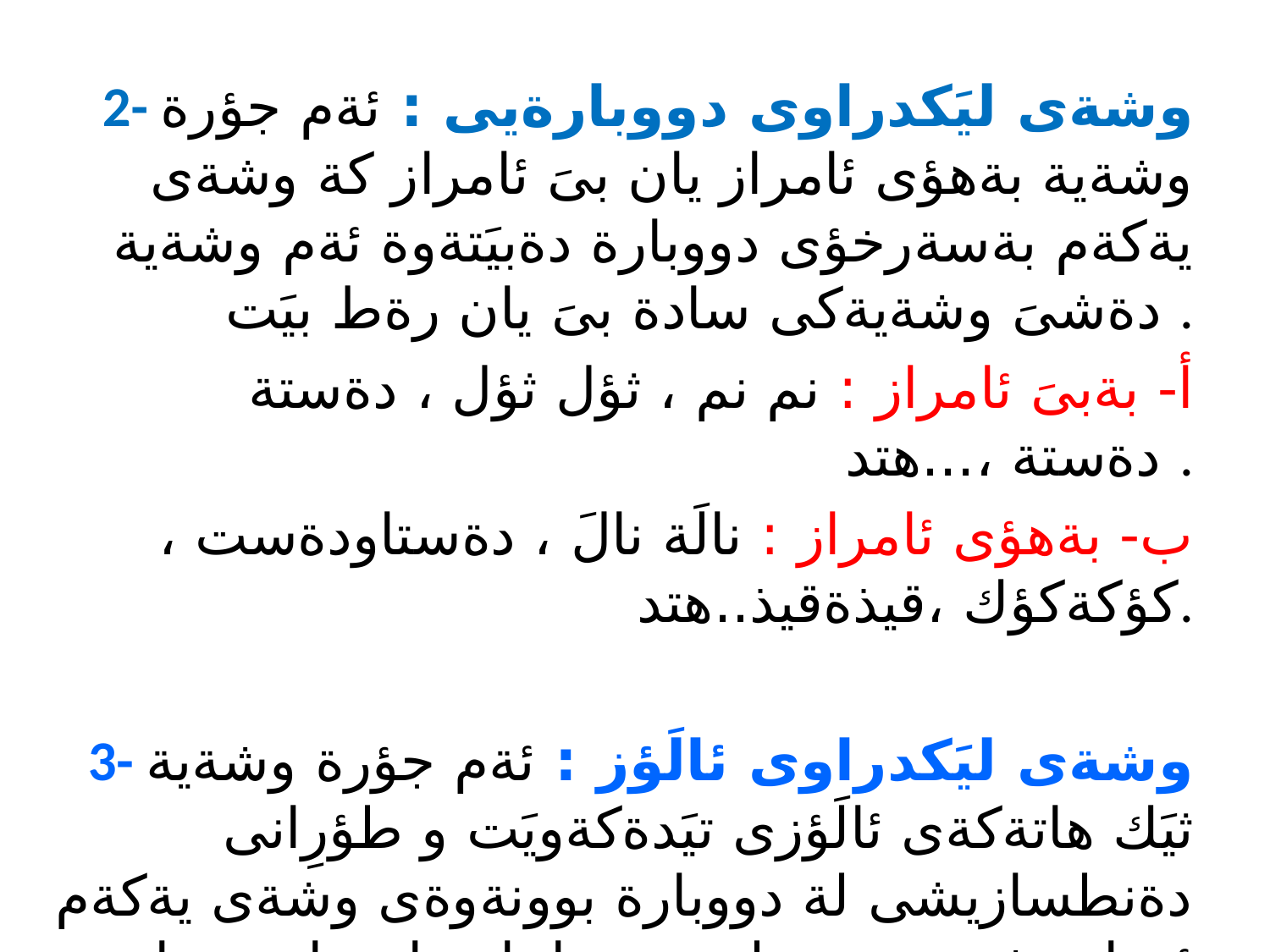

2- وشةى ليَكدراوى دووبارةيى : ئةم جؤرة وشةية بةهؤى ئامراز يان بىَ ئامراز كة وشةى يةكةم بةسةرخؤى دووبارة دةبيَتةوة ئةم وشةية دةشىَ وشةيةكى سادة بىَ يان رةط بيَت .
أ- بةبىَ ئامراز : نم نم ، ثؤل ثؤل ، دةستة دةستة ،...هتد .
ب- بةهؤى ئامراز : نالَة نالَ ، دةستاودةست ، كؤكةكؤك ،قيذةقيذ..هتد.

3- وشةى ليَكدراوى ئالَؤز : ئةم جؤرة وشةية ثيَك هاتةكةى ئالَؤزى تيَدةكةويَت و طؤرِانى دةنطسازيشى لة دووبارة بوونةوةى وشةى يةكةم ئةوا بةشى دووةم لةسةرةتا يان ناوةراست يان كؤتايى طؤرانى دةنطى تيَدا روودةدات .وةك : هاروهاج ، كةش وفش ، لةق ولؤق ،...هتد.